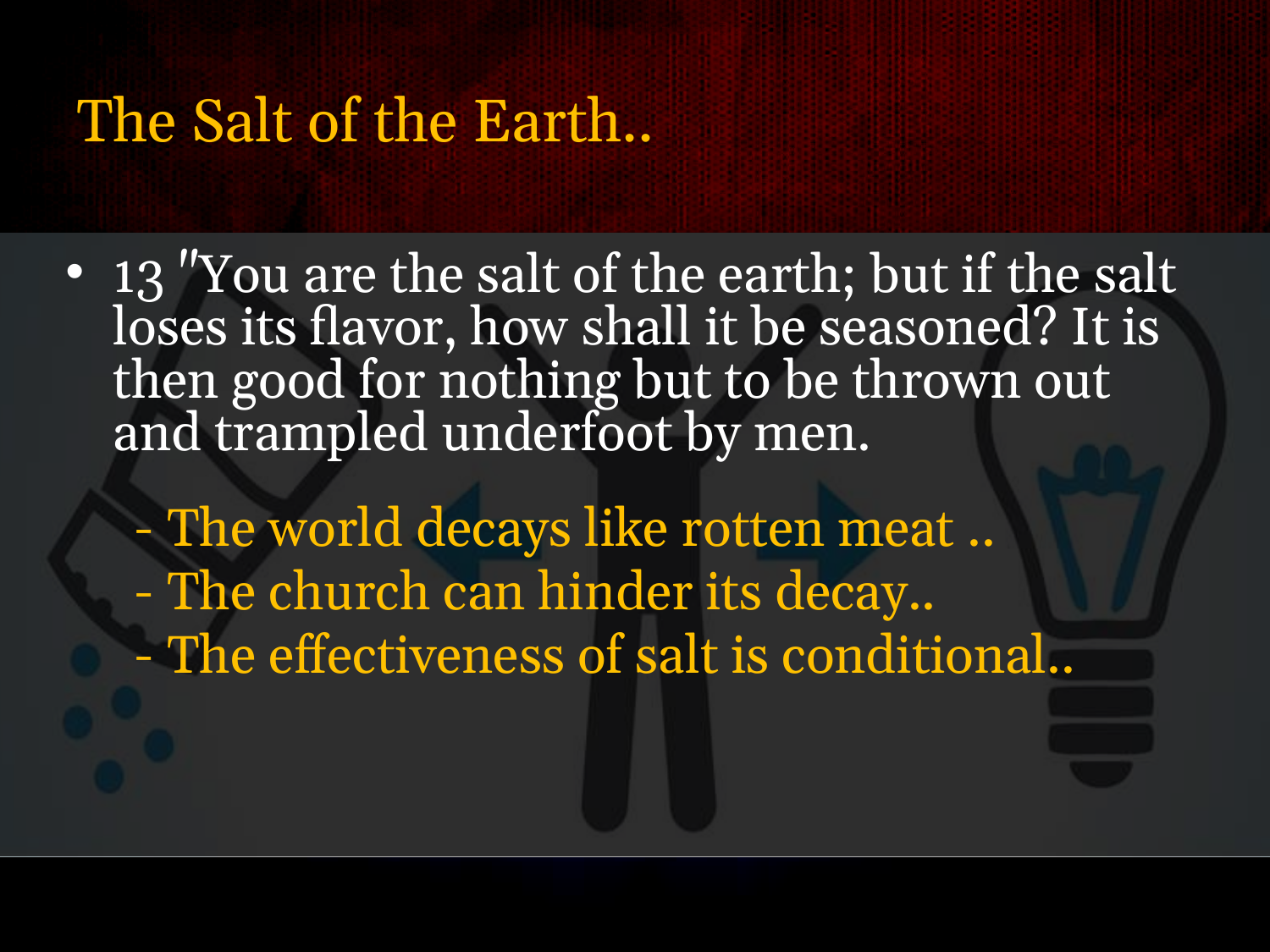

# The Salt of the Earth..
13 "You are the salt of the earth; but if the salt loses its flavor, how shall it be seasoned? It is then good for nothing but to be thrown out and trampled underfoot by men.
	- The world decays like rotten meat ..
	- The church can hinder its decay..
	- The effectiveness of salt is conditional..